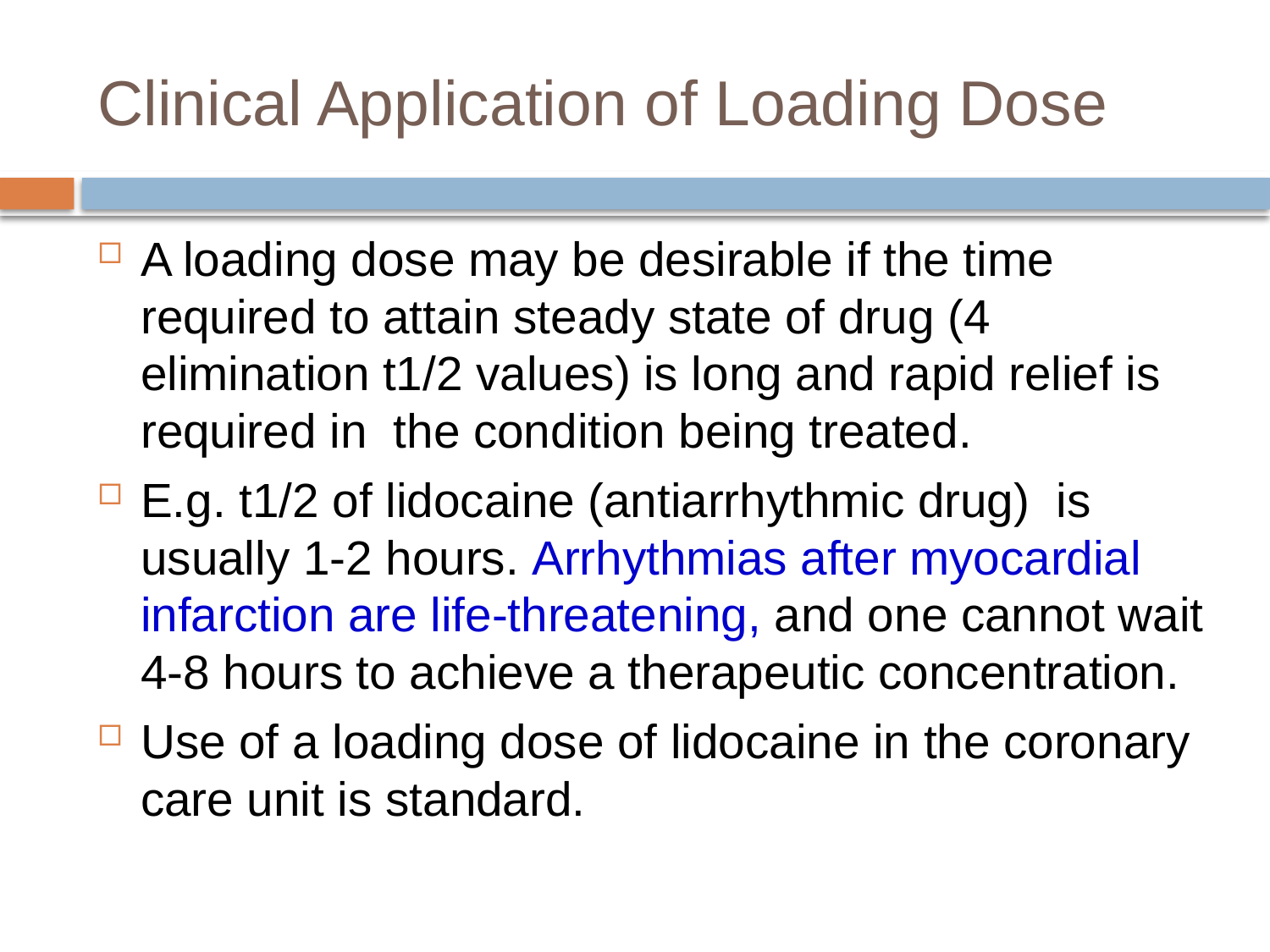

# Clinical Application of Loading Dose
A loading dose may be desirable if the time required to attain steady state of drug (4 elimination t1/2 values) is long and rapid relief is required in  the condition being treated.
E.g. t1/2 of lidocaine (antiarrhythmic drug)  is usually 1-2 hours. Arrhythmias after myocardial infarction are life-threatening, and one cannot wait 4-8 hours to achieve a therapeutic concentration.
Use of a loading dose of lidocaine in the coronary care unit is standard.